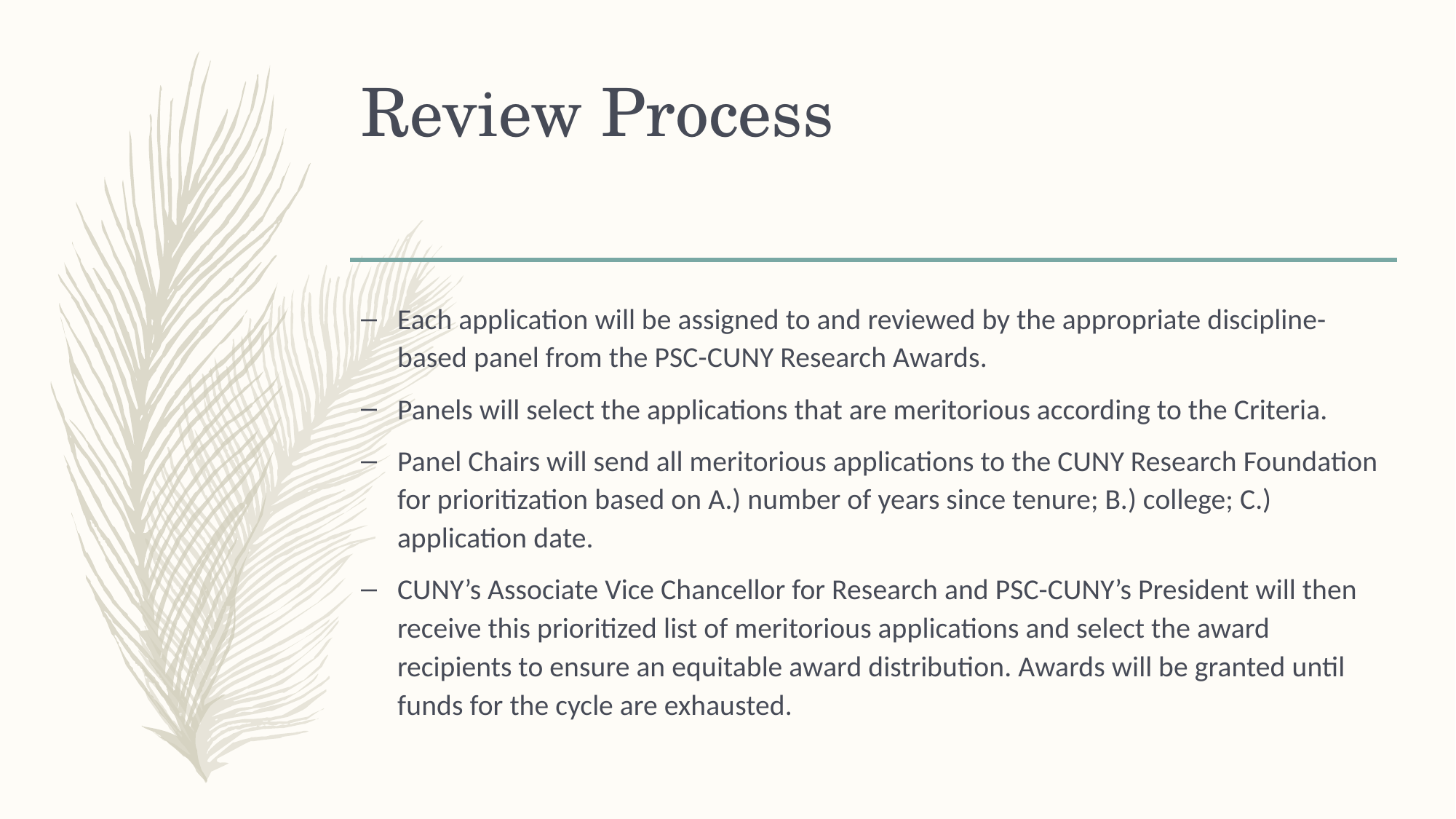

# Review Process
Each application will be assigned to and reviewed by the appropriate discipline-based panel from the PSC-CUNY Research Awards.
Panels will select the applications that are meritorious according to the Criteria.
Panel Chairs will send all meritorious applications to the CUNY Research Foundation for prioritization based on A.) number of years since tenure; B.) college; C.) application date.
CUNY’s Associate Vice Chancellor for Research and PSC-CUNY’s President will then receive this prioritized list of meritorious applications and select the award recipients to ensure an equitable award distribution. Awards will be granted until funds for the cycle are exhausted.